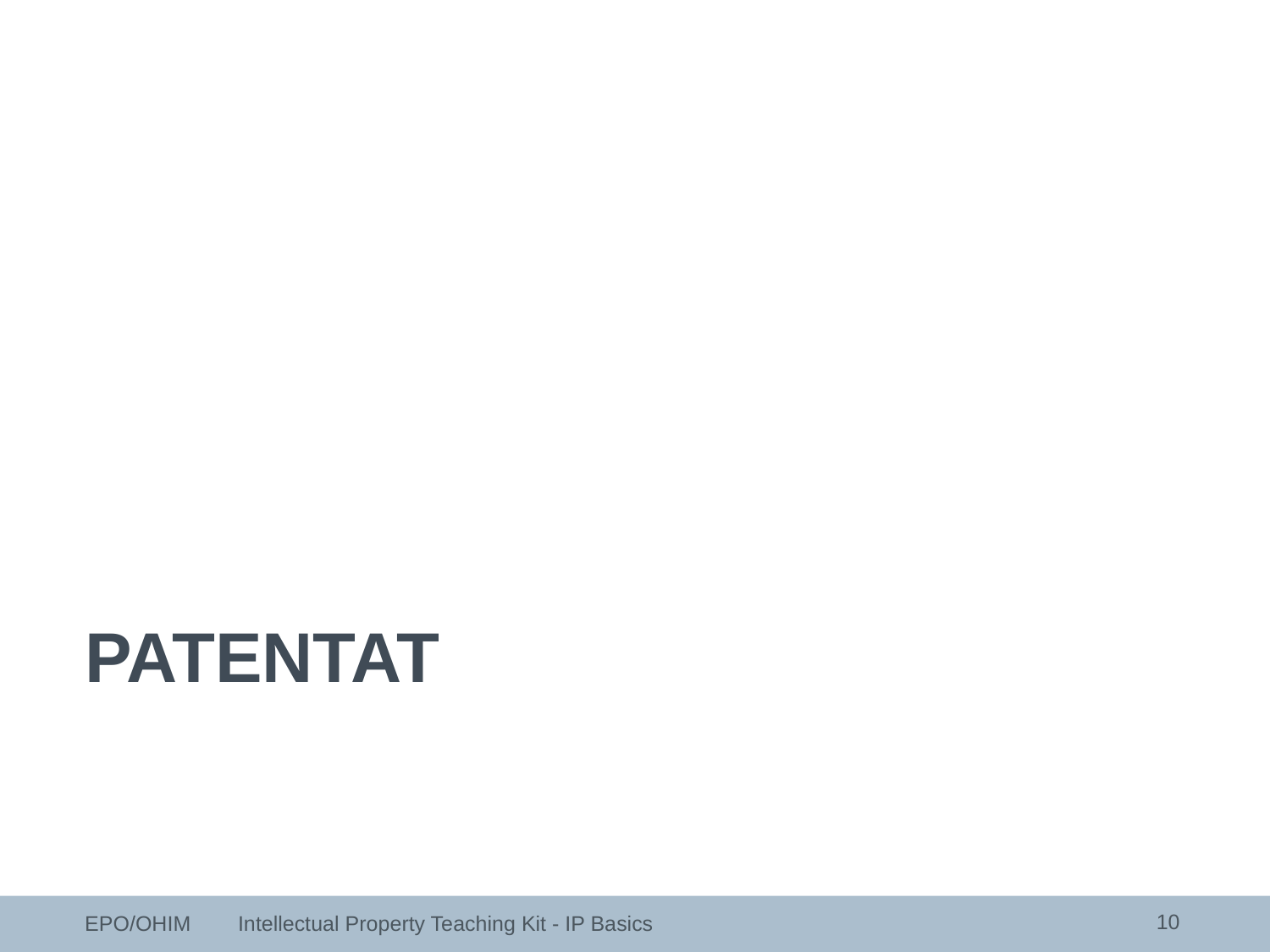

PATENTAT
10
EPO/OHIM        Intellectual Property Teaching Kit - IP Basics